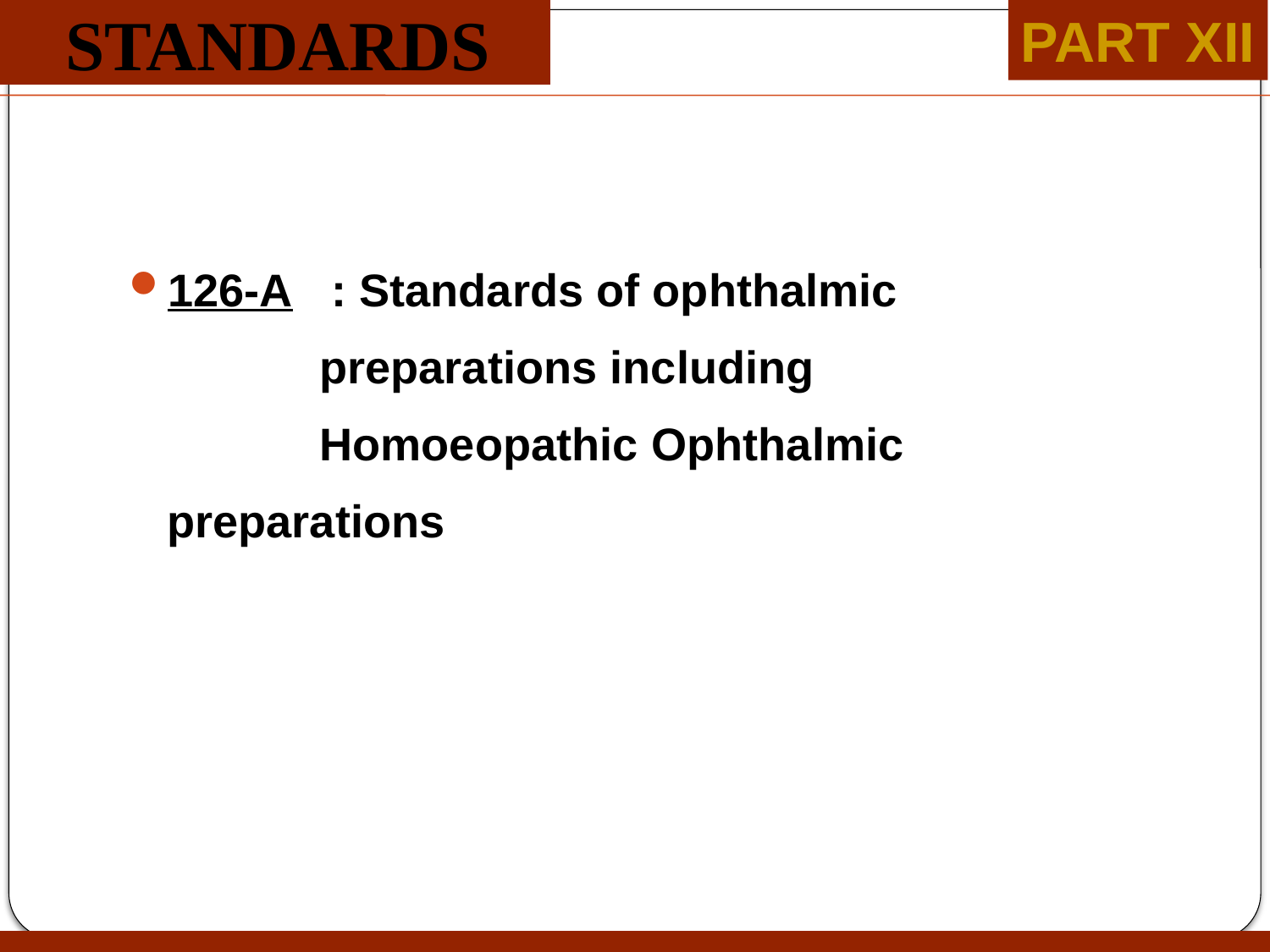

STANDARDS
PART XII

126-A   : Standards of ophthalmic 			  preparations including 			  Homoeopathic Ophthalmic 		  preparations